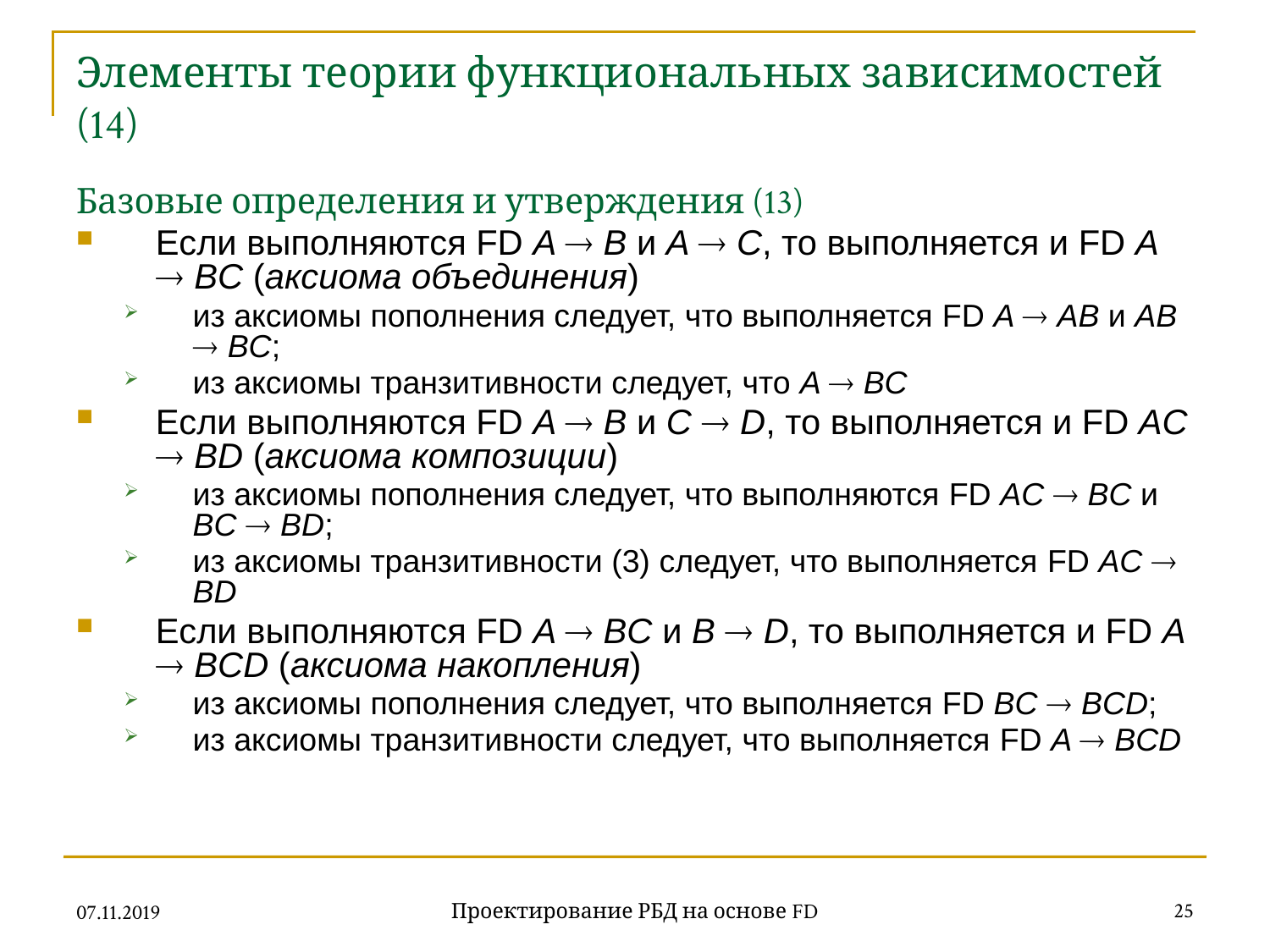

# Элементы теории функциональных зависимостей (14) Базовые определения и утверждения (13)
Если выполняются FD A → B и A → C, то выполняется и FD A → BC (аксиома объединения)
из аксиомы пополнения следует, что выполняется FD A → AB и AB → BC;
из аксиомы транзитивности следует, что A → BC
Если выполняются FD A → B и C → D, то выполняется и FD AC → BD (аксиома композиции)
из аксиомы пополнения следует, что выполняются FD AС → BС и BC → BD;
из аксиомы транзитивности (3) следует, что выполняется FD AC → BD
Если выполняются FD A → BC и B → D, то выполняется и FD A → BCD (аксиома накопления)
из аксиомы пополнения следует, что выполняется FD BС → BCD;
из аксиомы транзитивности следует, что выполняется FD A → BCD
07.11.2019
25
Проектирование РБД на основе FD